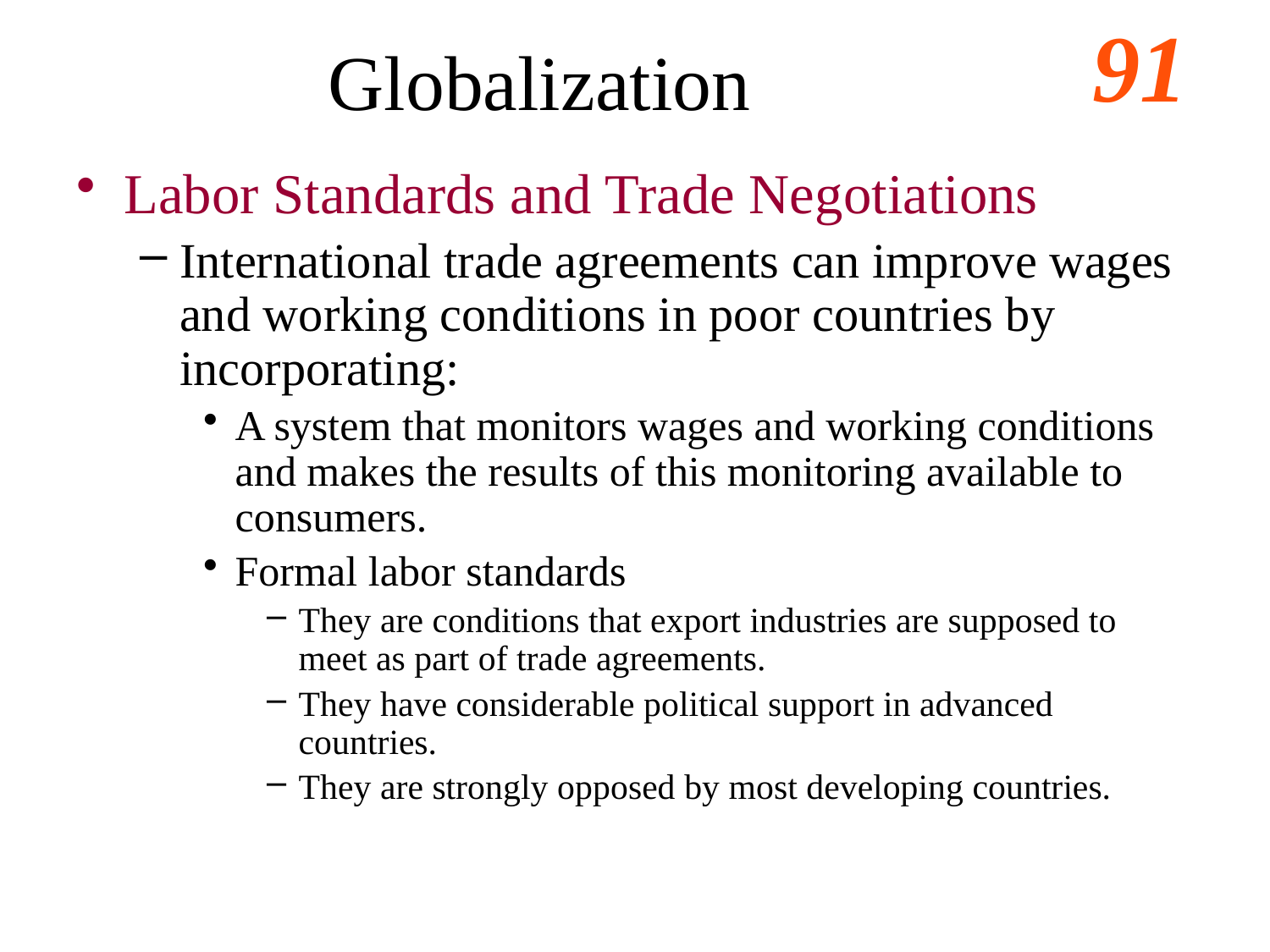

# Globalization
Labor Standards and Trade Negotiations
International trade agreements can improve wages and working conditions in poor countries by incorporating:
A system that monitors wages and working conditions and makes the results of this monitoring available to consumers.
Formal labor standards
They are conditions that export industries are supposed to meet as part of trade agreements.
They have considerable political support in advanced countries.
They are strongly opposed by most developing countries.